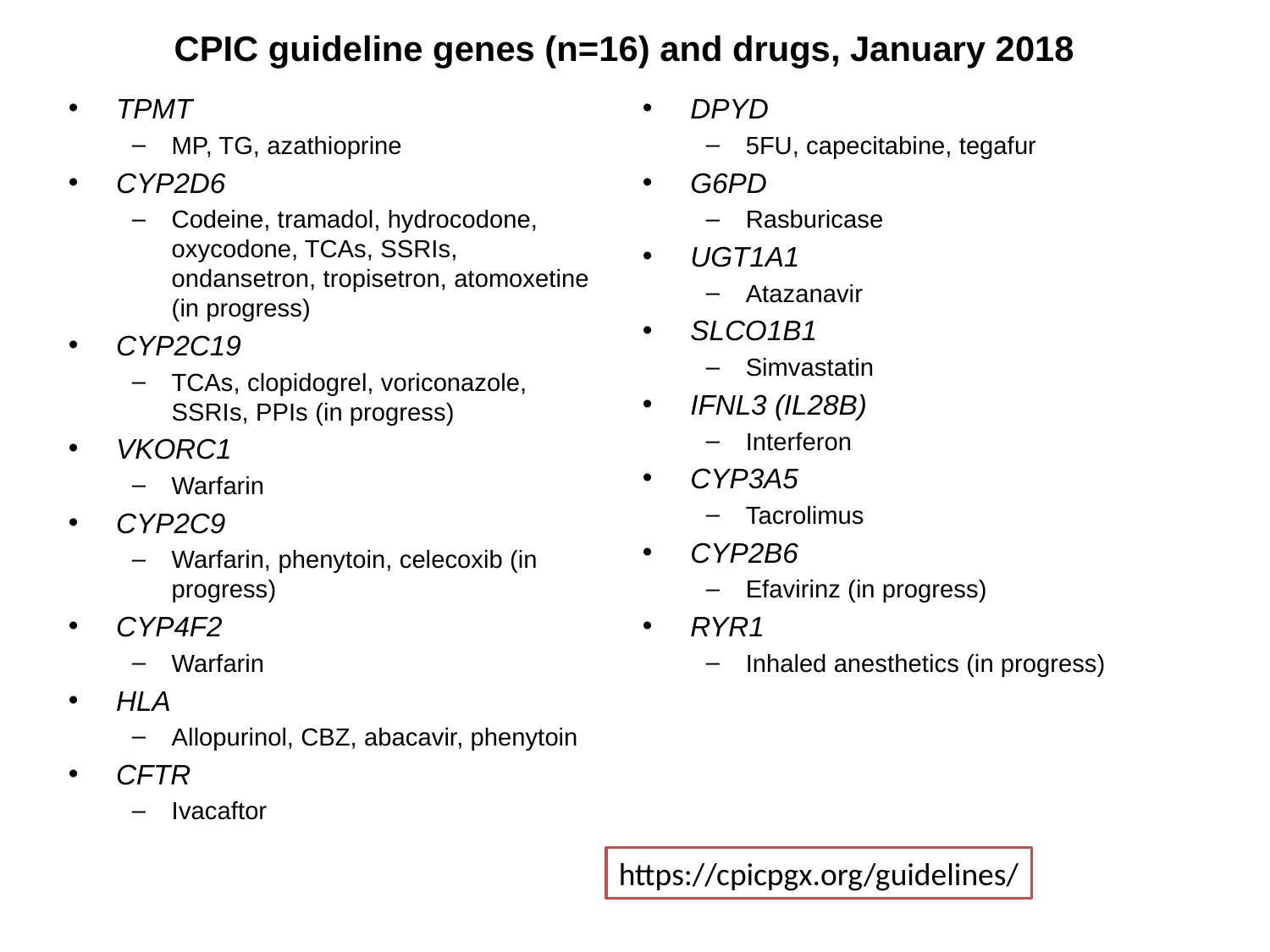

# CPIC guideline genes (n=16) and drugs, January 2018
DPYD
5FU, capecitabine, tegafur
G6PD
Rasburicase
UGT1A1
Atazanavir
SLCO1B1
Simvastatin
IFNL3 (IL28B)
Interferon
CYP3A5
Tacrolimus
CYP2B6
Efavirinz (in progress)
RYR1
Inhaled anesthetics (in progress)
TPMT
MP, TG, azathioprine
CYP2D6
Codeine, tramadol, hydrocodone, oxycodone, TCAs, SSRIs, ondansetron, tropisetron, atomoxetine (in progress)
CYP2C19
TCAs, clopidogrel, voriconazole, SSRIs, PPIs (in progress)
VKORC1
Warfarin
CYP2C9
Warfarin, phenytoin, celecoxib (in progress)
CYP4F2
Warfarin
HLA
Allopurinol, CBZ, abacavir, phenytoin
CFTR
Ivacaftor

https://cpicpgx.org/guidelines/